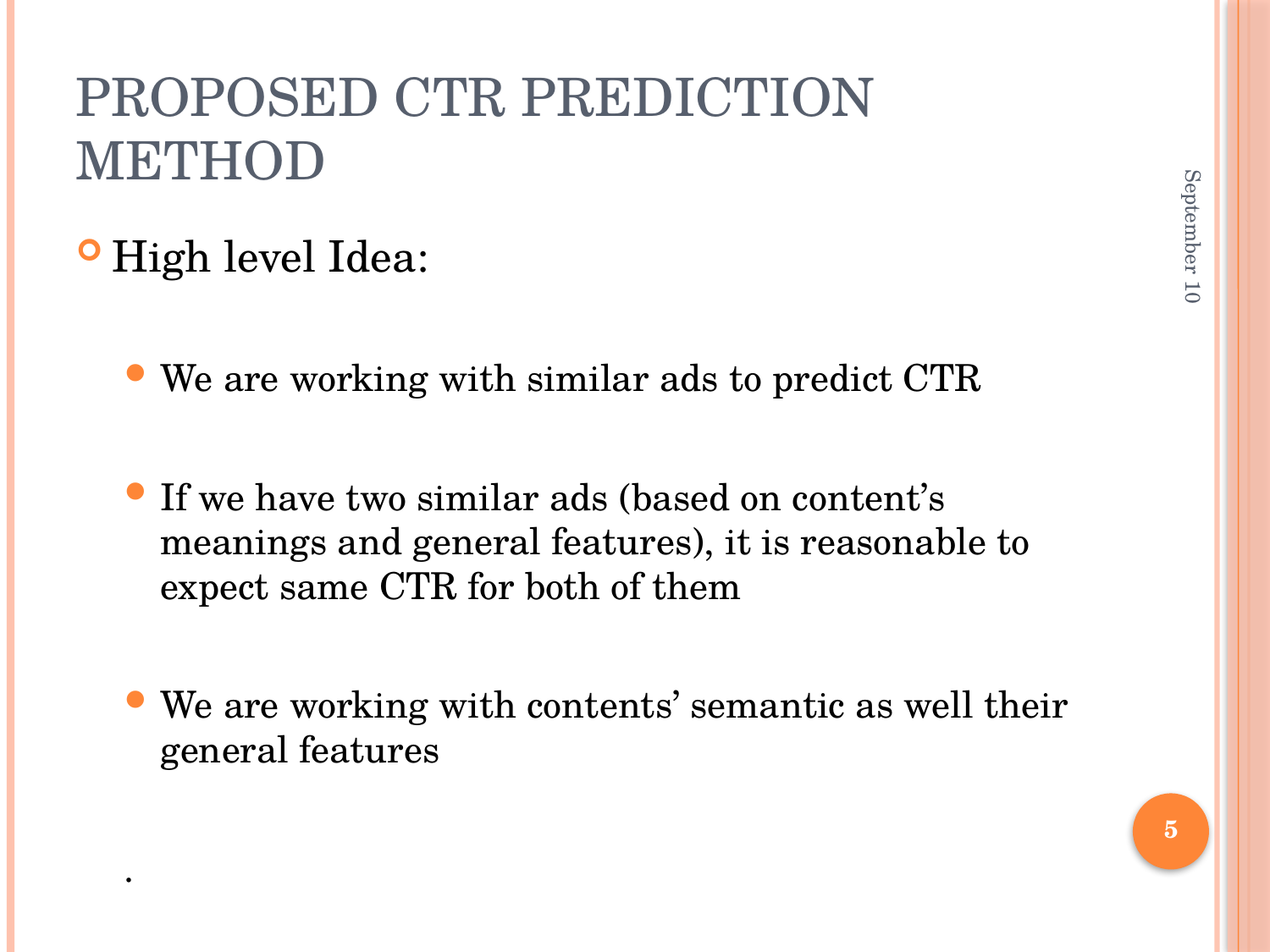

# Proposed CTR Prediction Method
September 10
High level Idea:

We are working with similar ads to predict CTR

If we have two similar ads (based on content’s meanings and general features), it is reasonable to expect same CTR for both of them

We are working with contents’ semantic as well their general features

.
5